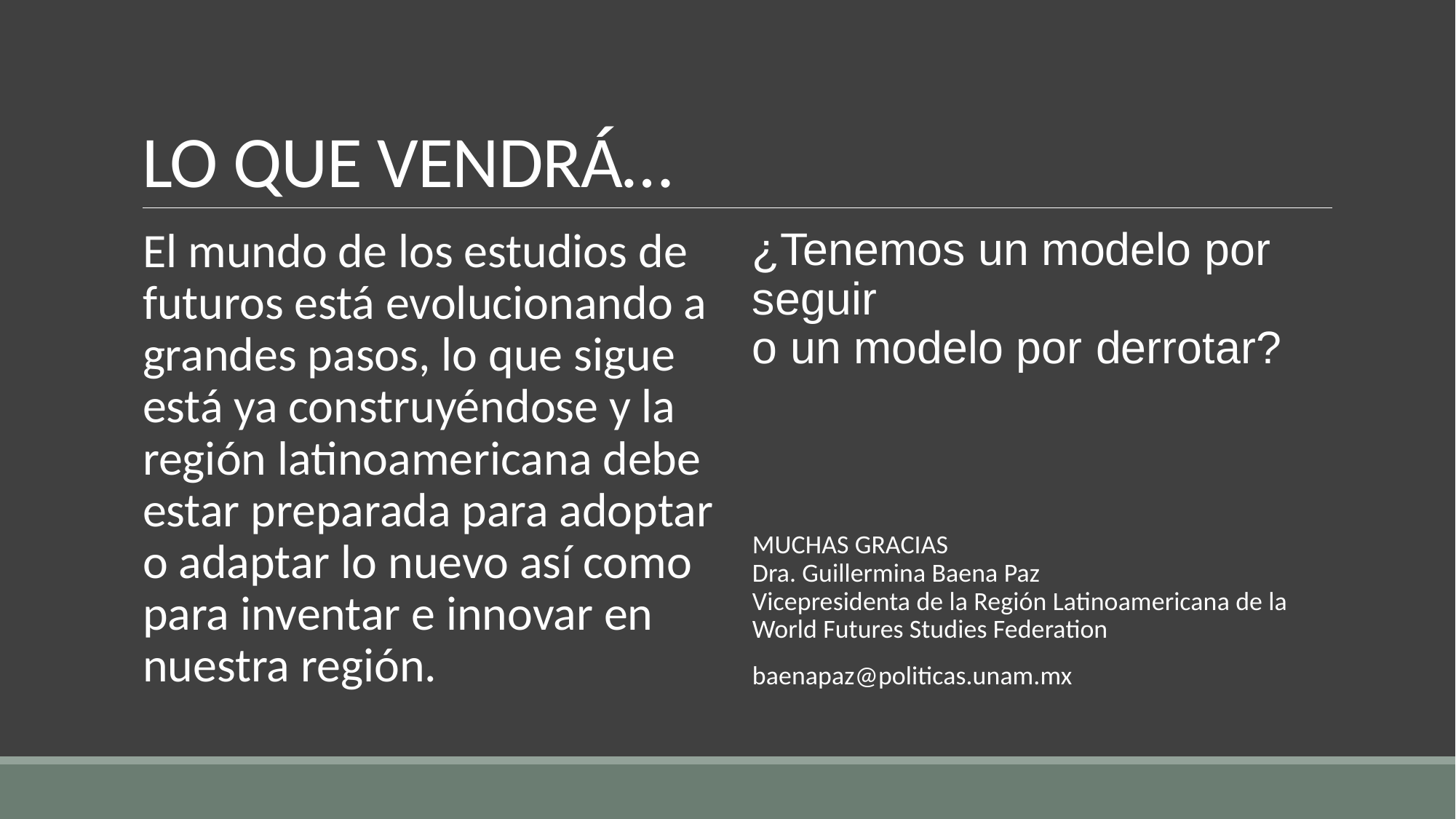

# LO QUE VENDRÁ…
El mundo de los estudios de futuros está evolucionando a grandes pasos, lo que sigue está ya construyéndose y la región latinoamericana debe estar preparada para adoptar o adaptar lo nuevo así como para inventar e innovar en nuestra región.
¿Tenemos un modelo por seguir
o un modelo por derrotar?

MUCHAS GRACIAS
Dra. Guillermina Baena Paz
Vicepresidenta de la Región Latinoamericana de la
World Futures Studies Federation
baenapaz@politicas.unam.mx